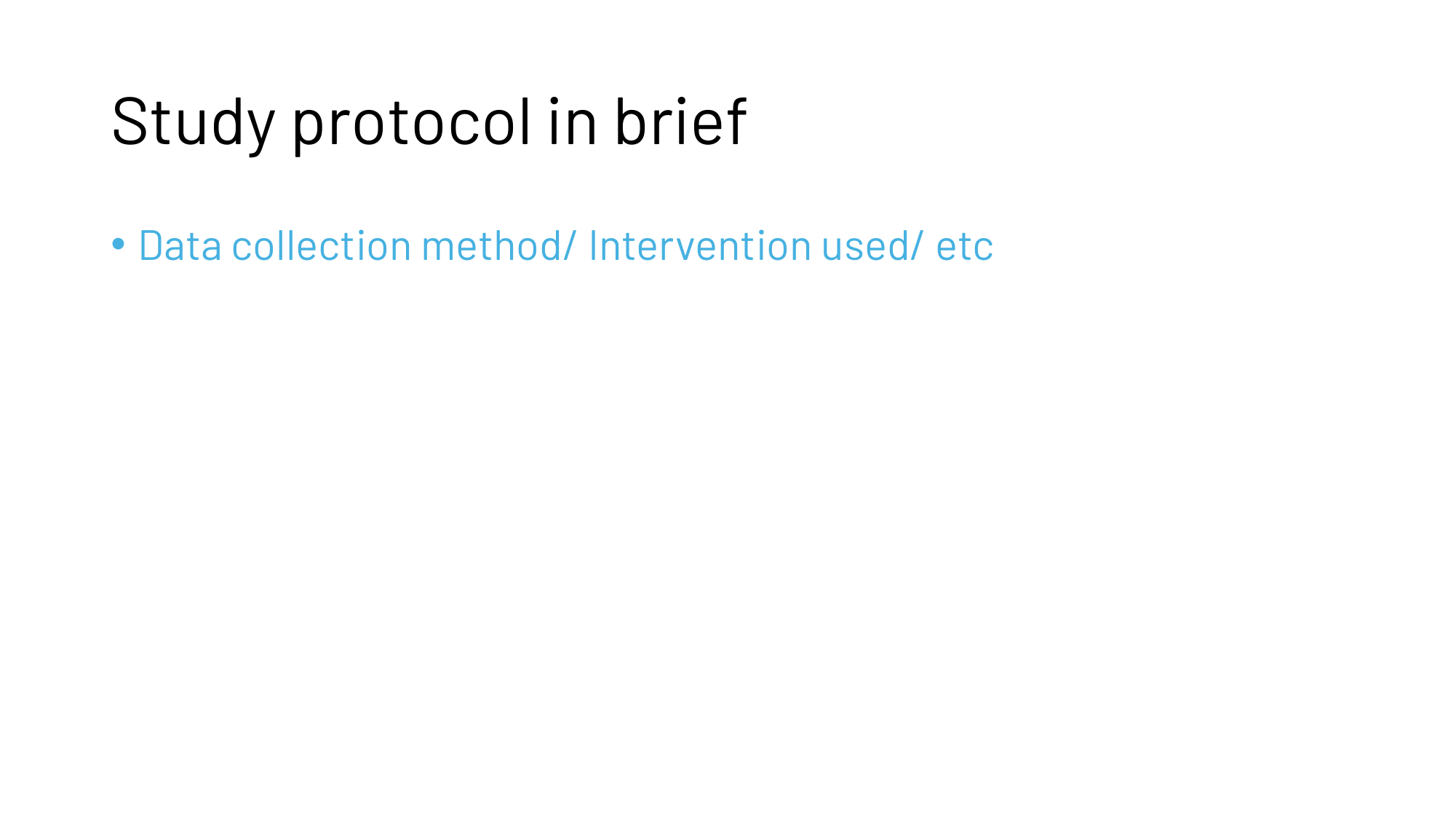

# Study protocol in brief
Data collection method/ Intervention used/ etc